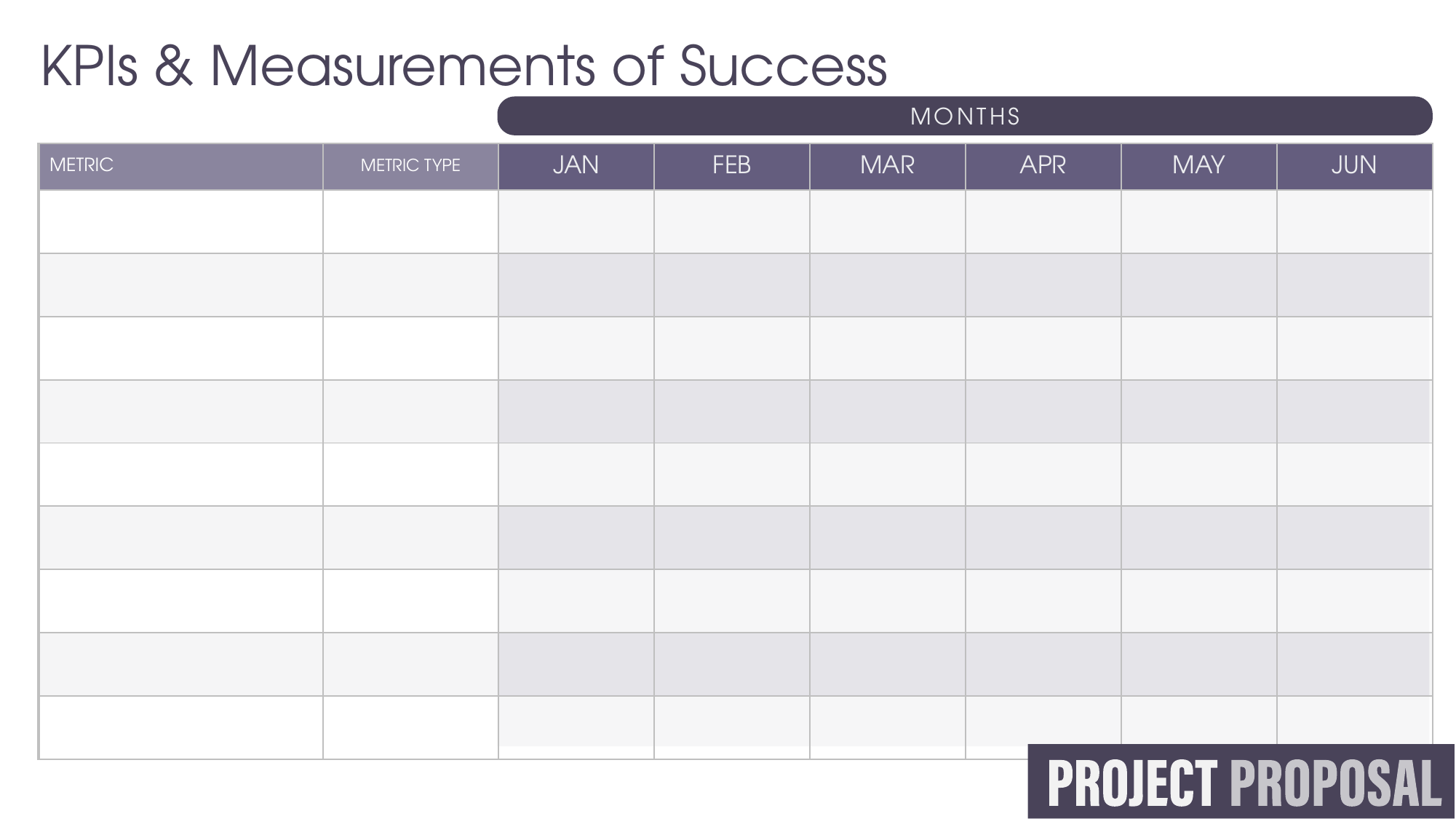

KPIs & Measurements of Success
MONTHS
| METRIC | METRIC TYPE | JAN | FEB | MAR | APR | MAY | JUN |
| --- | --- | --- | --- | --- | --- | --- | --- |
|  |  |  |  |  |  |  |  |
|  |  |  |  |  |  |  |  |
|  |  |  |  |  |  |  |  |
|  |  |  |  |  |  |  |  |
|  |  |  |  |  |  |  |  |
|  |  |  |  |  |  |  |  |
|  |  |  |  |  |  |  |  |
|  |  |  |  |  |  |  |  |
|  |  |  |  |  |  |  |  |